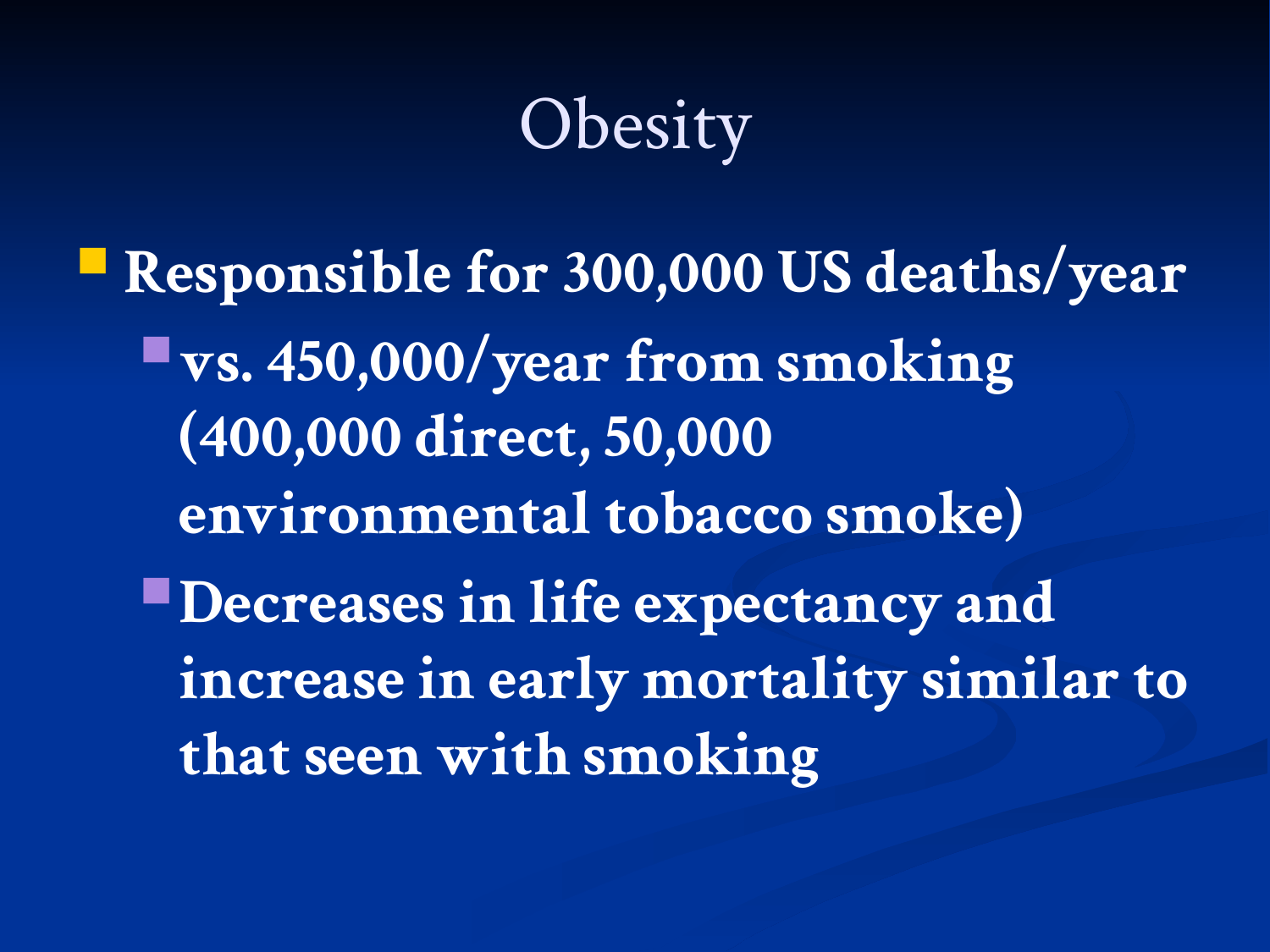

# Obesity
Responsible for 300,000 US deaths/year
vs. 450,000/year from smoking (400,000 direct, 50,000 environmental tobacco smoke)
Decreases in life expectancy and increase in early mortality similar to that seen with smoking